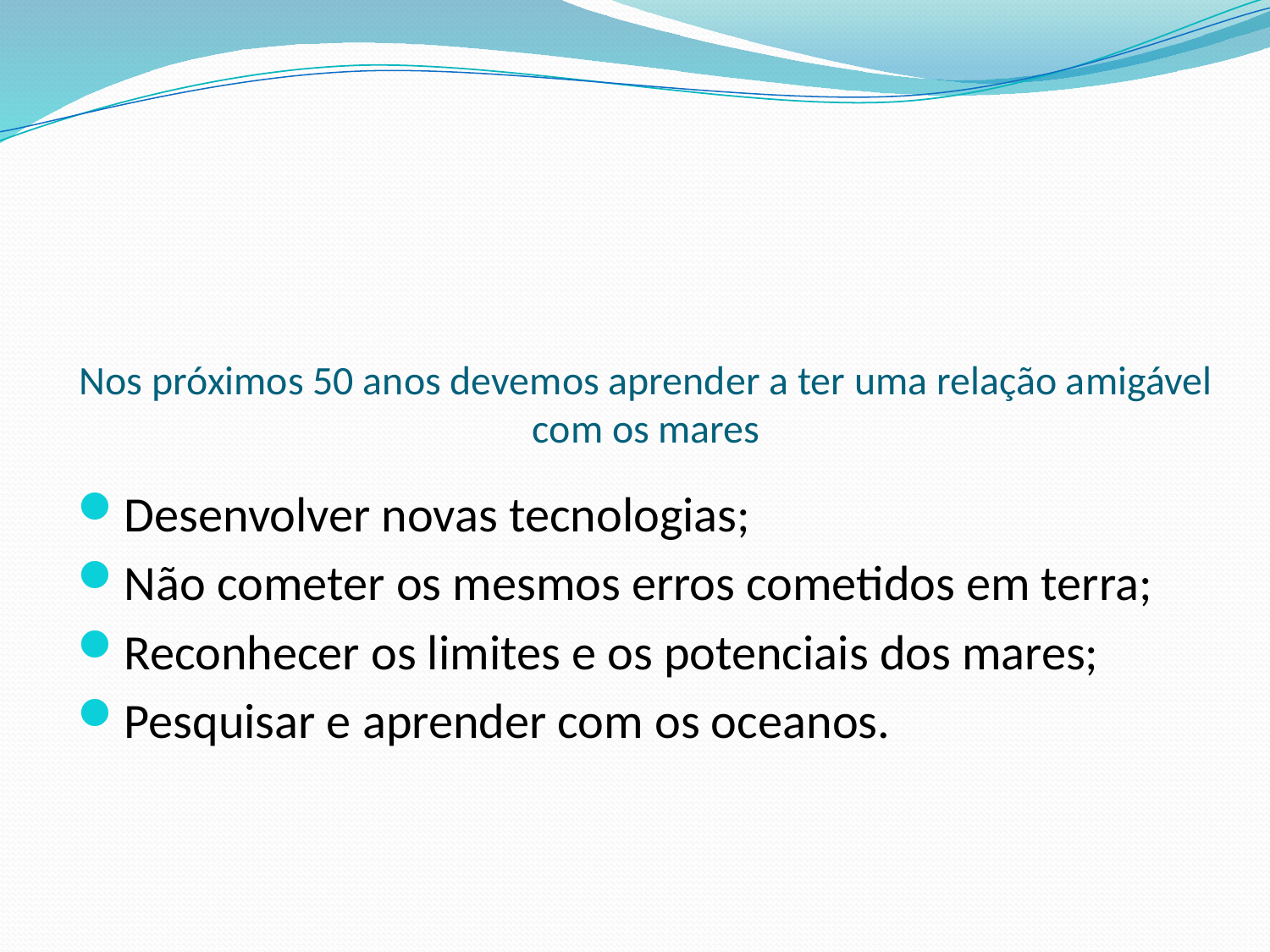

# Nos próximos 50 anos devemos aprender a ter uma relação amigável com os mares
Desenvolver novas tecnologias;
Não cometer os mesmos erros cometidos em terra;
Reconhecer os limites e os potenciais dos mares;
Pesquisar e aprender com os oceanos.